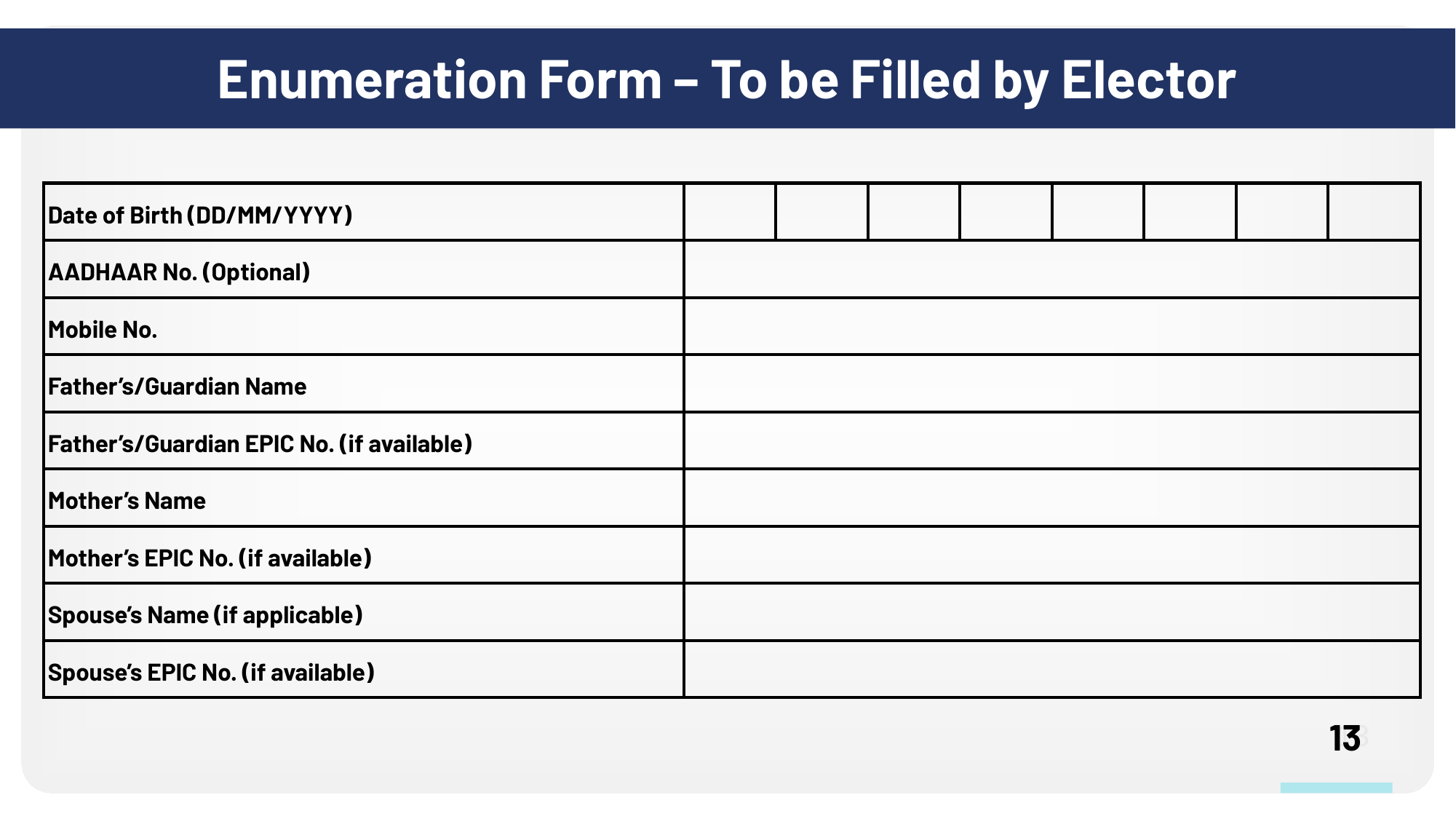

Enumeration Form – To be Filled by Elector
| Date of Birth (DD/MM/YYYY) |  |  |  |  |  |  |  |  |
| --- | --- | --- | --- | --- | --- | --- | --- | --- |
| AADHAAR No. (Optional) |  |  |  |  |  |  |  |  |
| Mobile No. |  |  |  |  |  |  |  |  |
| Father’s/Guardian Name |  |  |  |  |  |  |  |  |
| Father’s/Guardian EPIC No. (if available) |  |  |  |  |  |  |  |  |
| Mother’s Name |  |  |  |  |  |  |  |  |
| Mother’s EPIC No. (if available) |  |  |  |  |  |  |  |  |
| Spouse’s Name (if applicable) |  |  |  |  |  |  |  |  |
| Spouse’s EPIC No. (if available) |  |  |  |  |  |  |  |  |
13